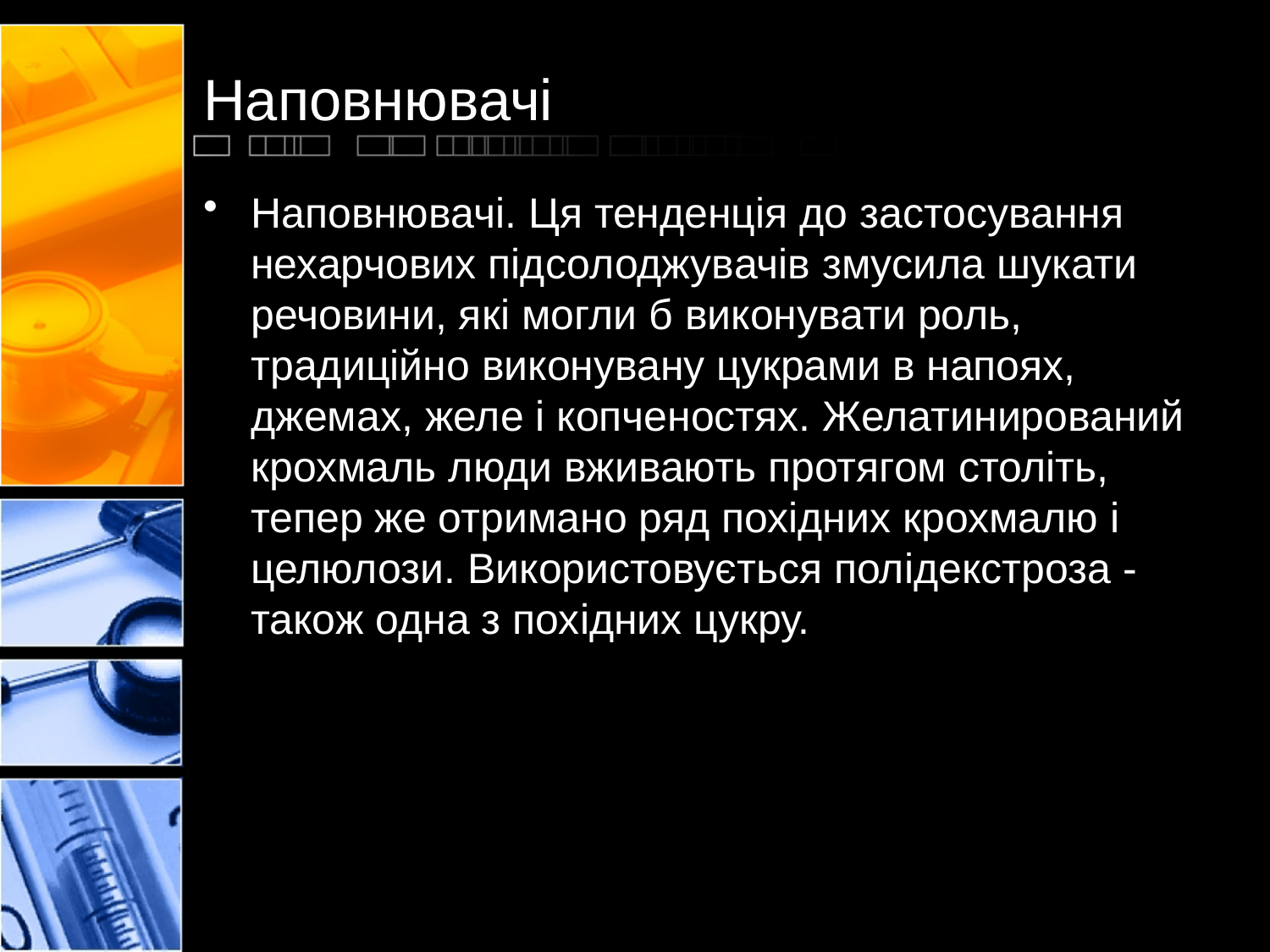

# Наповнювачі
Наповнювачі. Ця тенденція до застосування нехарчових підсолоджувачів змусила шукати речовини, які могли б виконувати роль, традиційно виконувану цукрами в напоях, джемах, желе і копченостях. Желатинирований крохмаль люди вживають протягом століть, тепер же отримано ряд похідних крохмалю і целюлози. Використовується полідекстроза - також одна з похідних цукру.